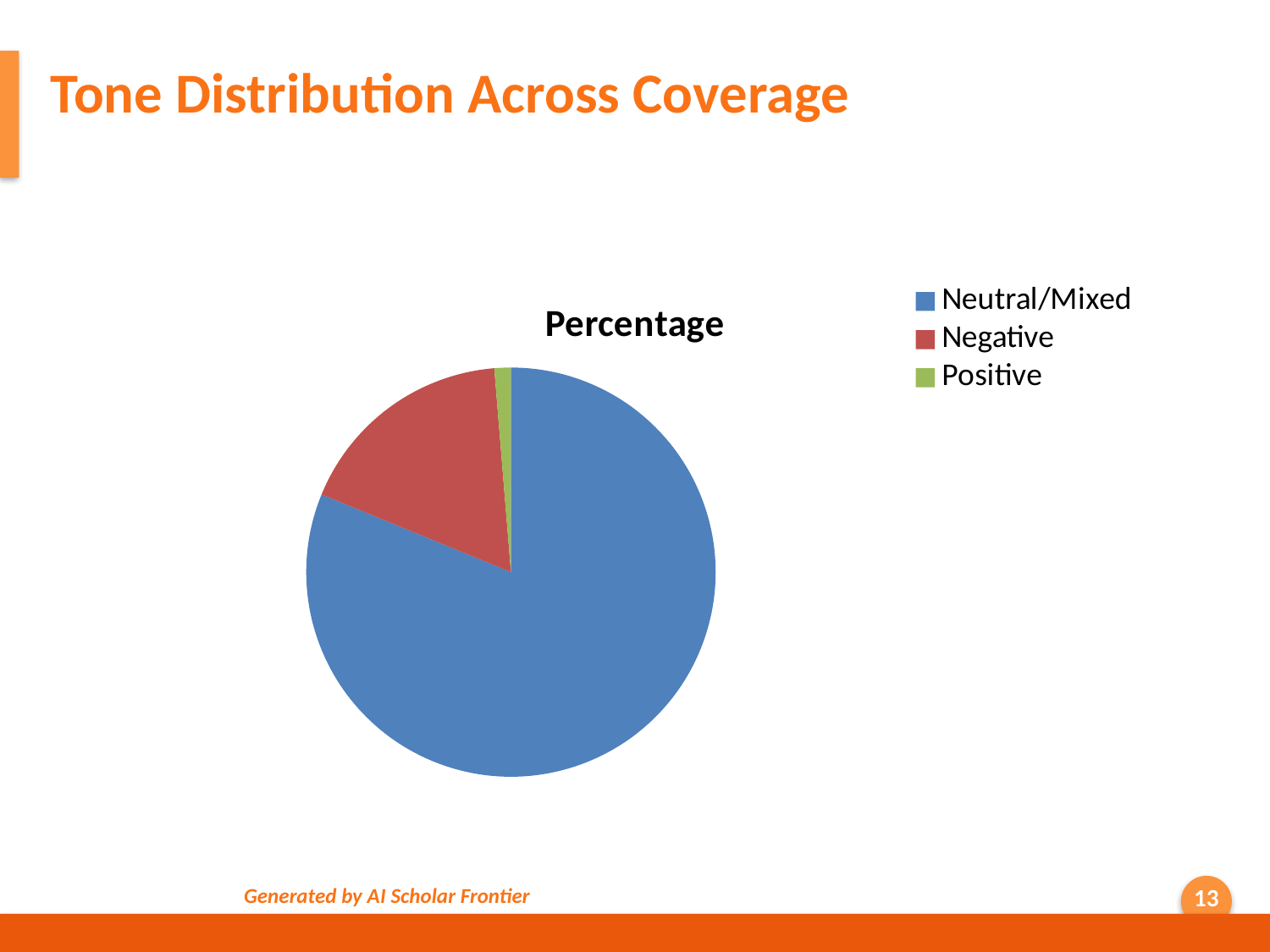

Tone Distribution Across Coverage

### Chart

| Category | Percentage |
|---|---|
| Neutral/Mixed | 81.2 |
| Negative | 17.5 |
| Positive | 1.3 |
Generated by AI Scholar Frontier

13